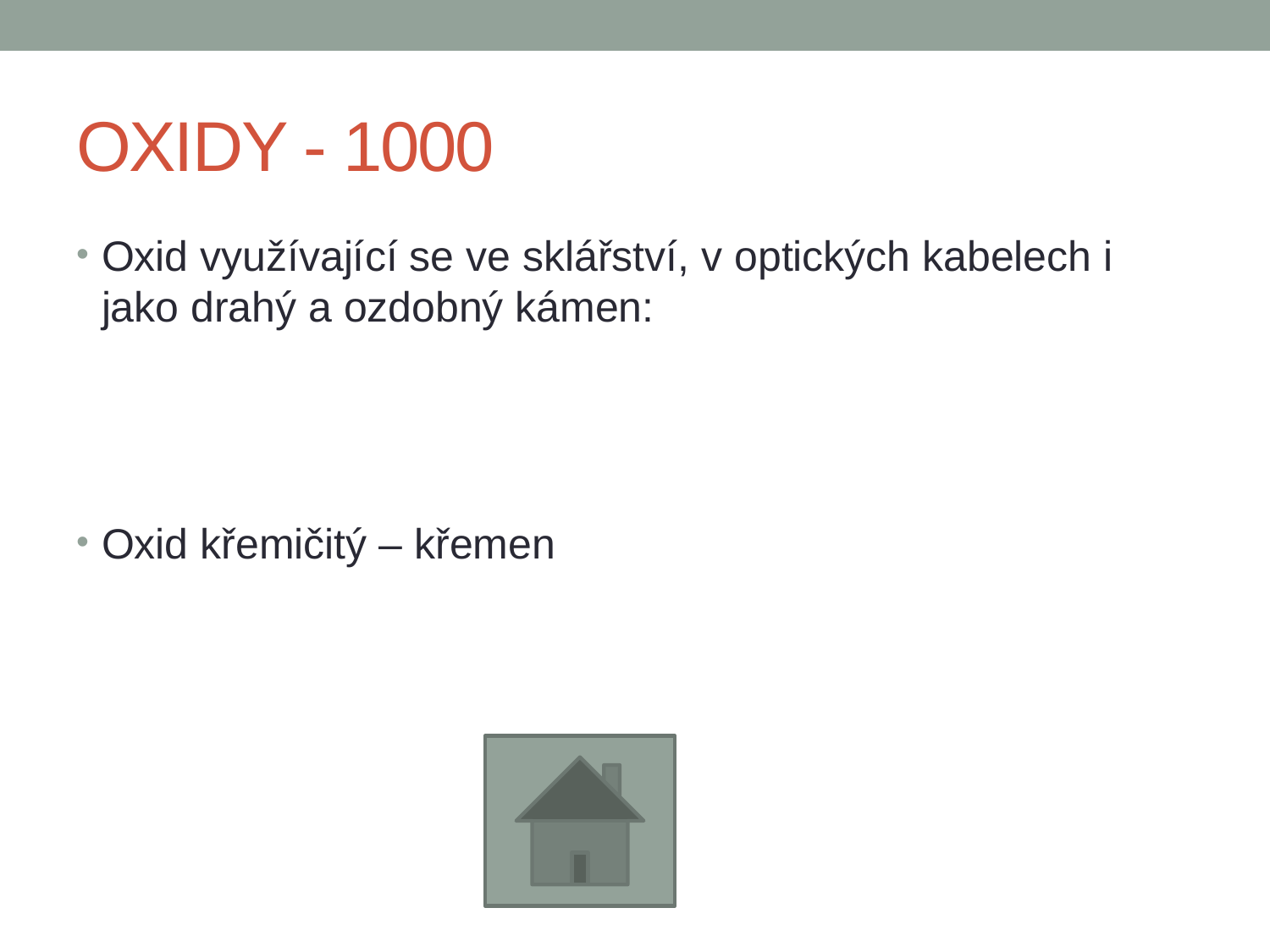

# OXIDY - 1000
Oxid využívající se ve sklářství, v optických kabelech i jako drahý a ozdobný kámen:

Oxid křemičitý – křemen